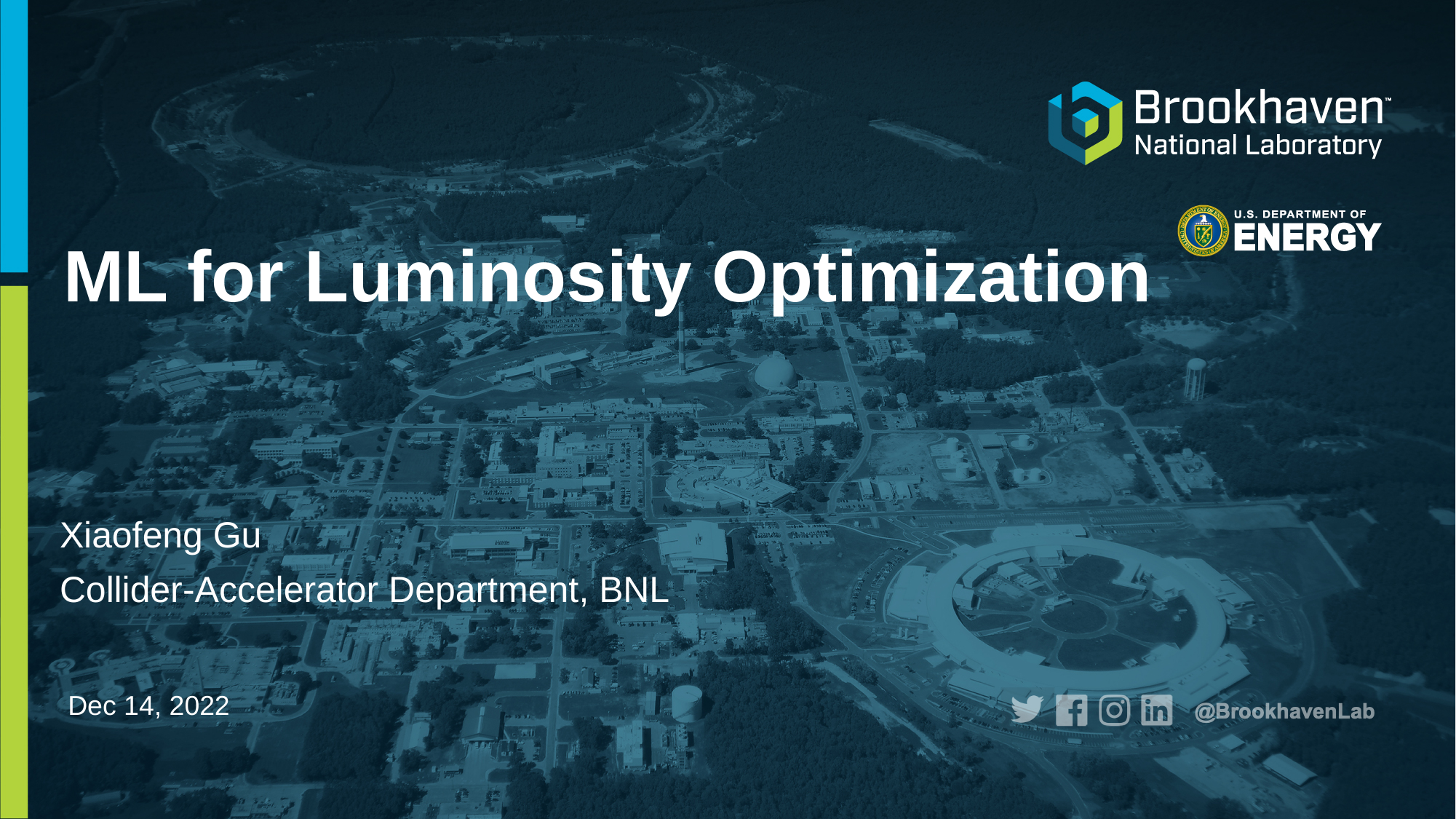

# ML for Luminosity Optimization
Xiaofeng Gu
Collider-Accelerator Department, BNL
Dec 14, 2022